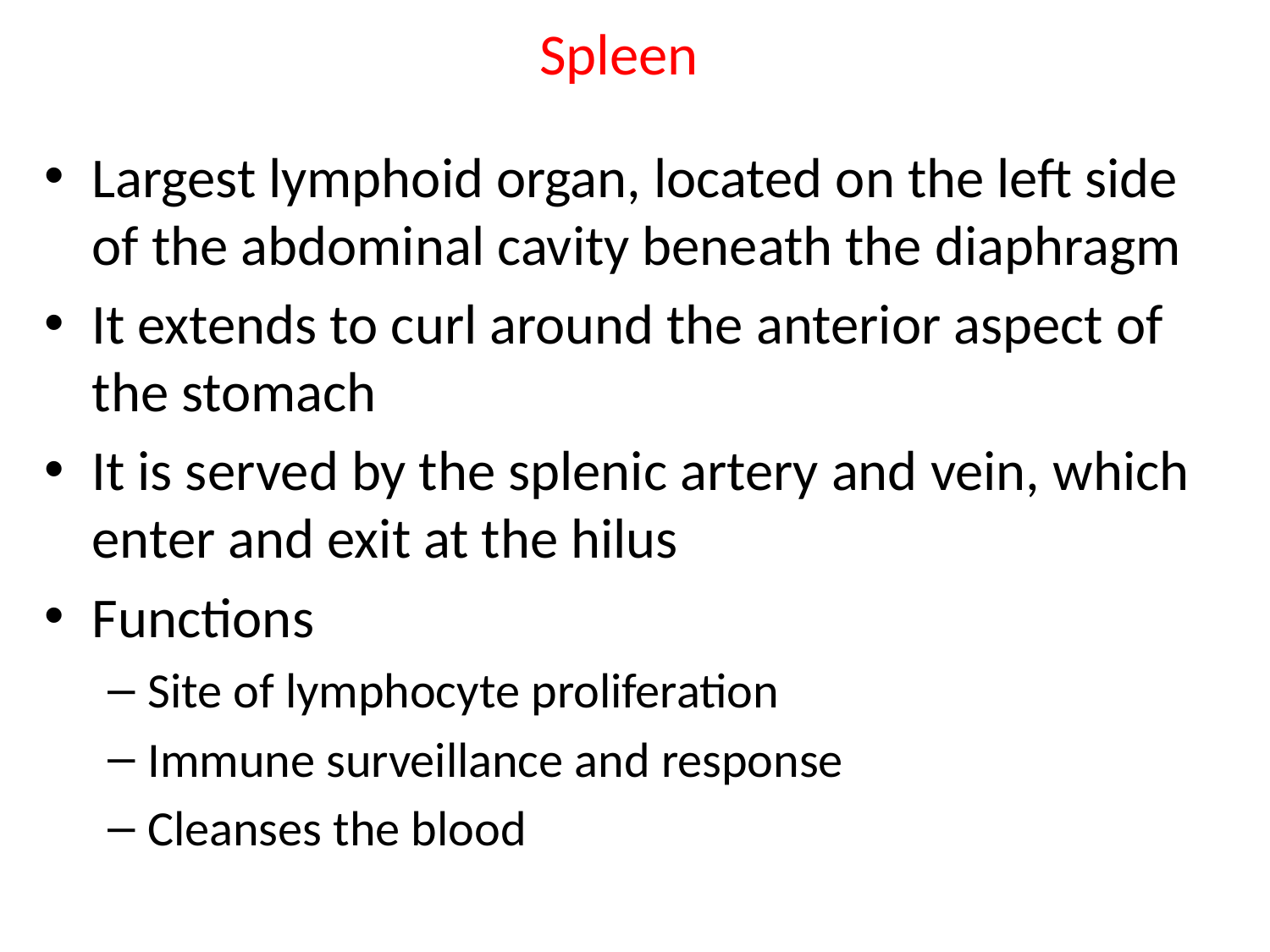

# Spleen
Largest lymphoid organ, located on the left side of the abdominal cavity beneath the diaphragm
It extends to curl around the anterior aspect of the stomach
It is served by the splenic artery and vein, which enter and exit at the hilus
Functions
Site of lymphocyte proliferation
Immune surveillance and response
Cleanses the blood